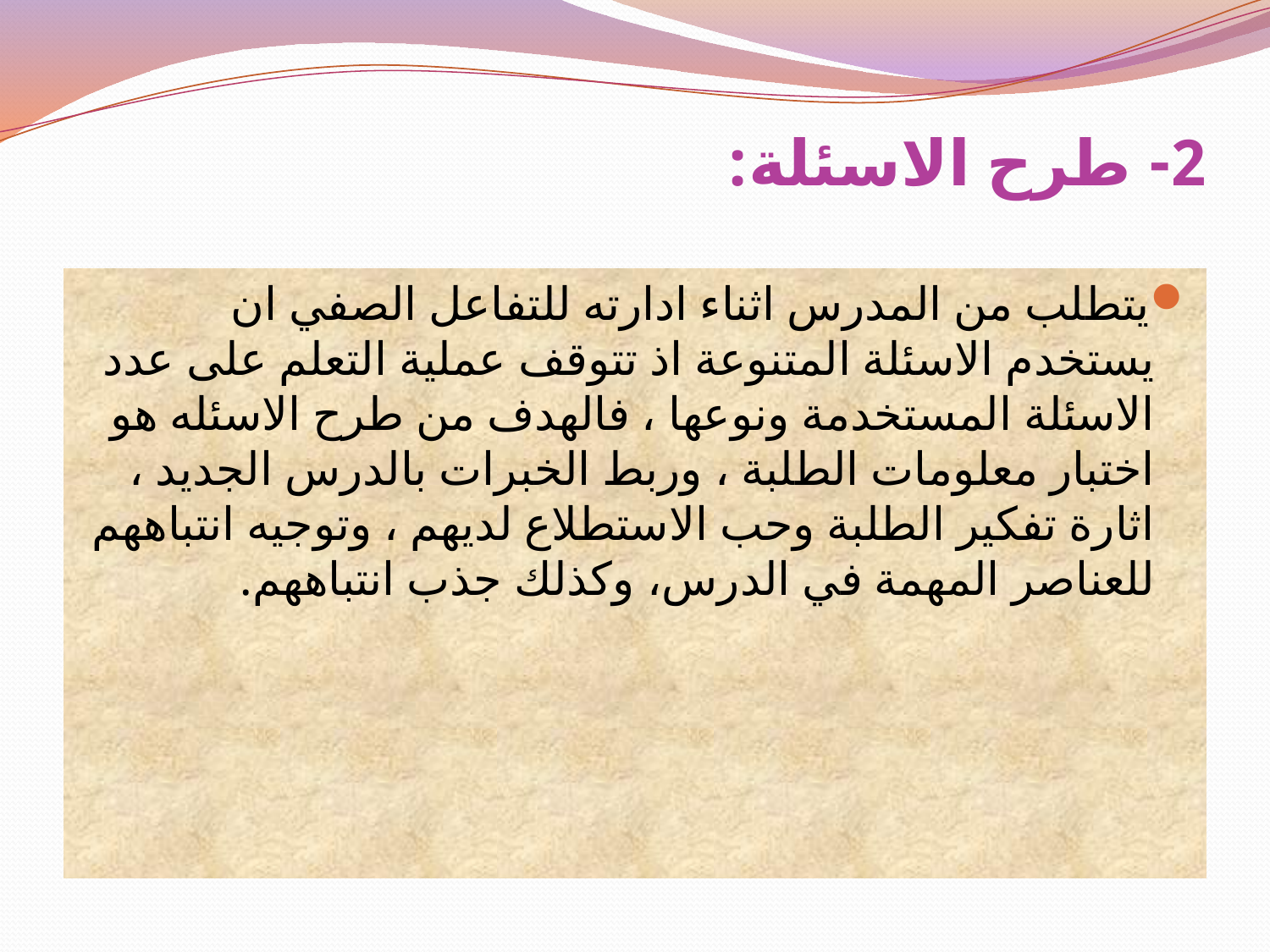

# 2- طرح الاسئلة:
يتطلب من المدرس اثناء ادارته للتفاعل الصفي ان يستخدم الاسئلة المتنوعة اذ تتوقف عملية التعلم على عدد الاسئلة المستخدمة ونوعها ، فالهدف من طرح الاسئله هو اختبار معلومات الطلبة ، وربط الخبرات بالدرس الجديد ، اثارة تفكير الطلبة وحب الاستطلاع لديهم ، وتوجيه انتباههم للعناصر المهمة في الدرس، وكذلك جذب انتباههم.